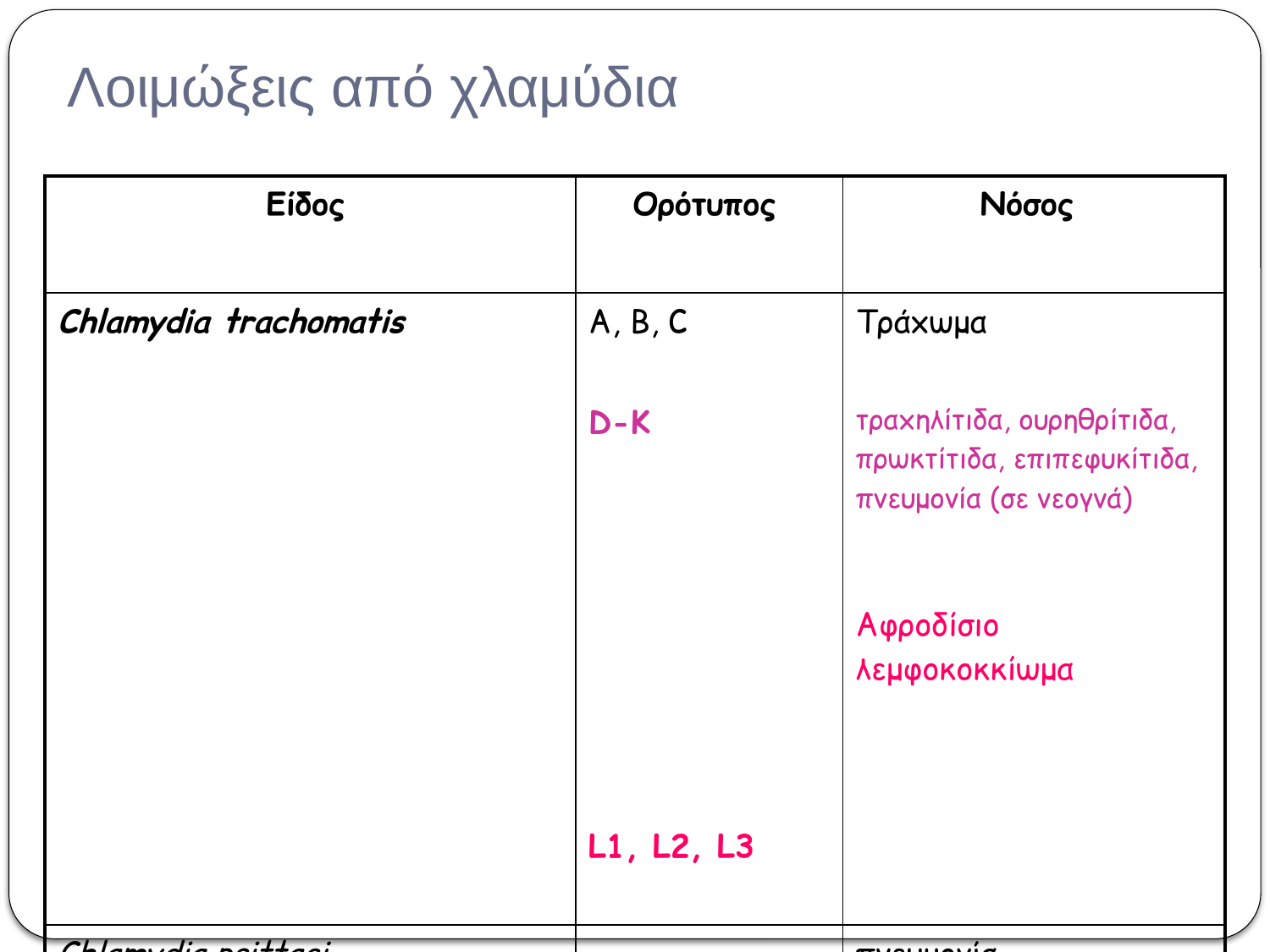

# Λοιμώξεις από χλαμύδια
| Είδος | Ορότυπος | Νόσος |
| --- | --- | --- |
| Chlamydia trachomatis | Α, Β, C D-K L1, L2, L3 | Τράχωμα τραχηλίτιδα, ουρηθρίτιδα, πρωκτίτιδα, επιπεφυκίτιδα, πνευμονία (σε νεογνά) Αφροδίσιο λεμφοκοκκίωμα |
| Chlamydia psittaci |  | πνευμονία |
| Chlamydia pneumoniae |  | πνευμονία |